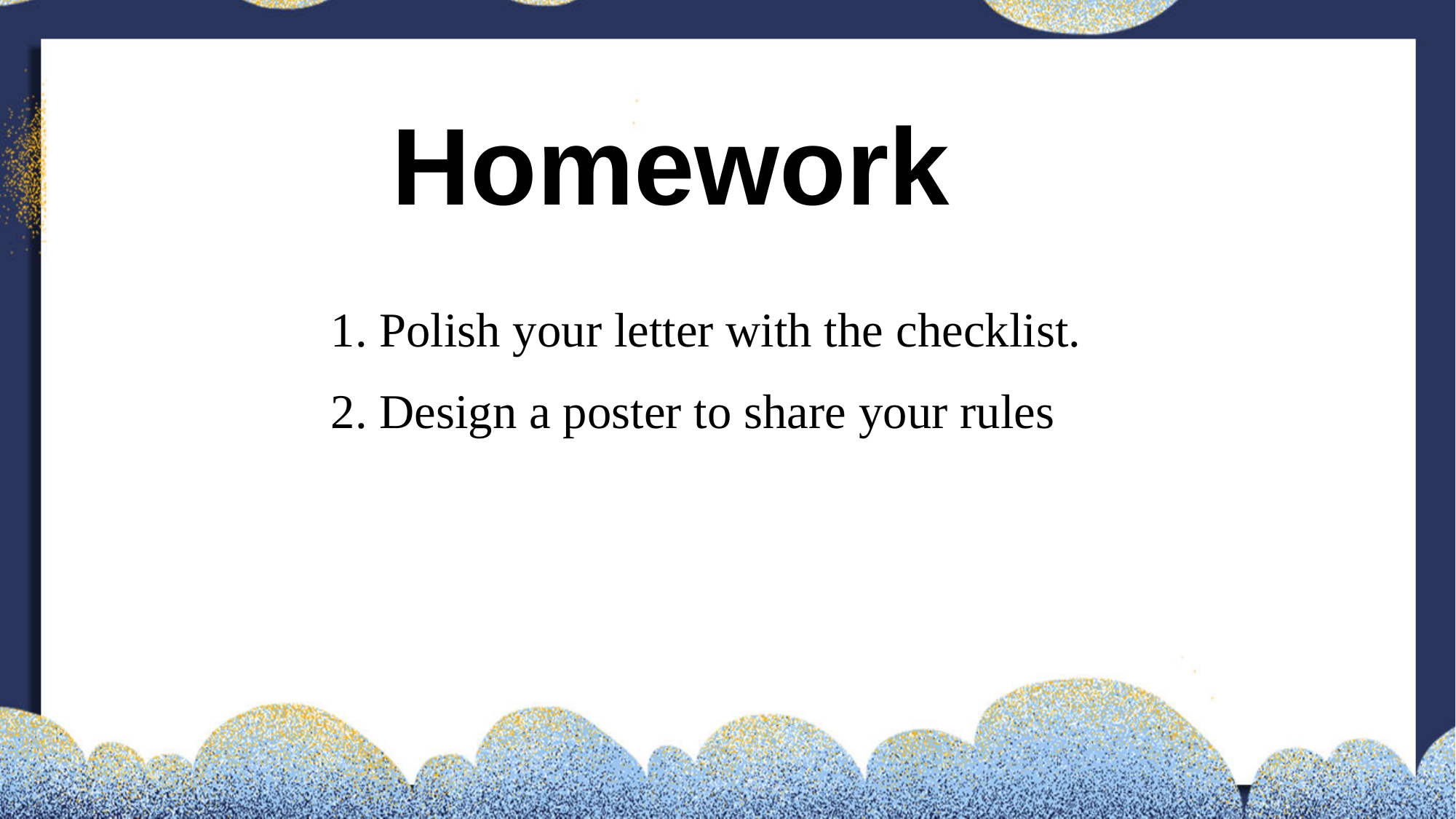

Homework
1. Polish your letter with the checklist.
2. Design a poster to share your rules